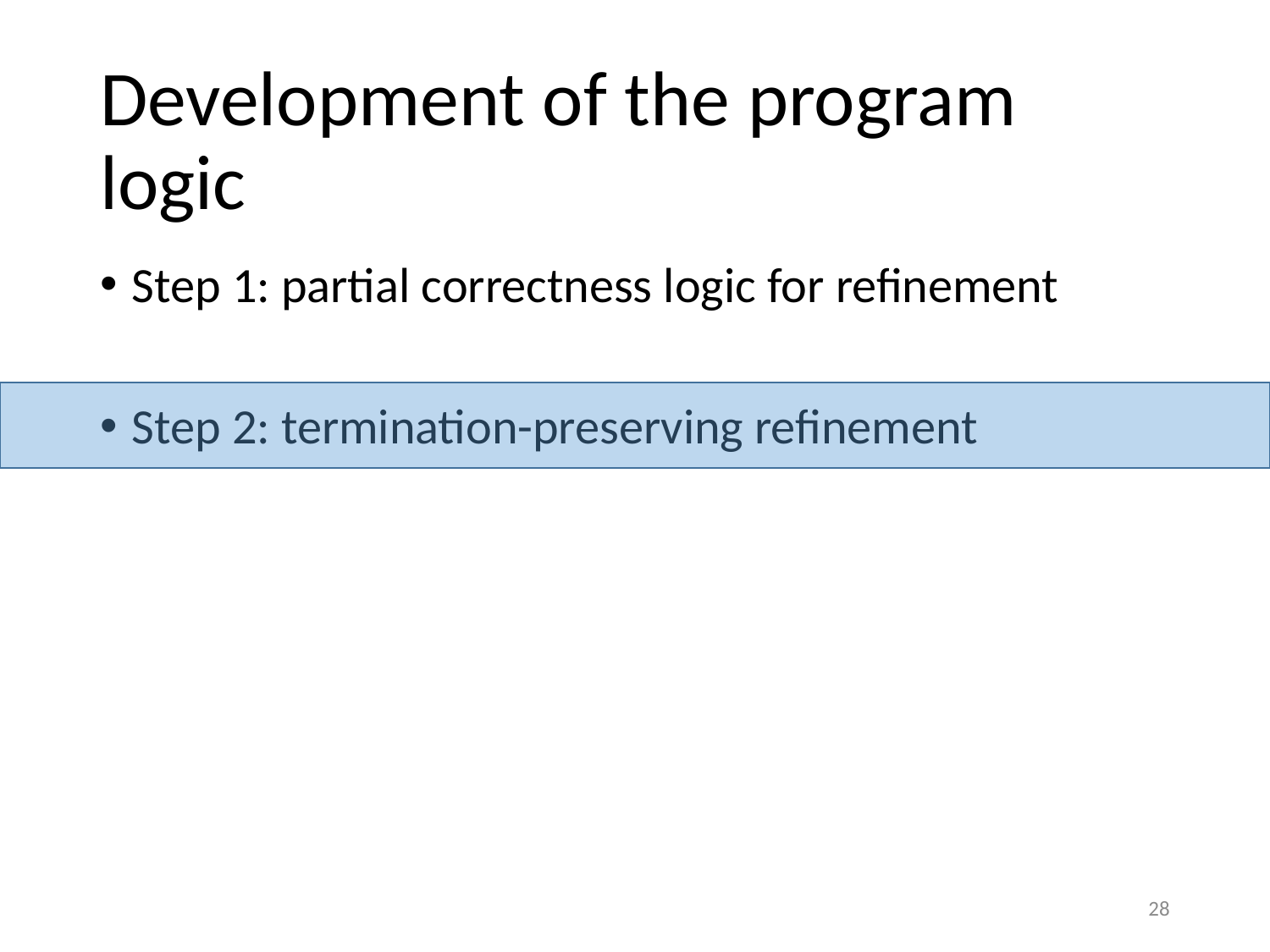

# Development of the program logic
Step 1: partial correctness logic for refinement

Step 2: termination-preserving refinement

28